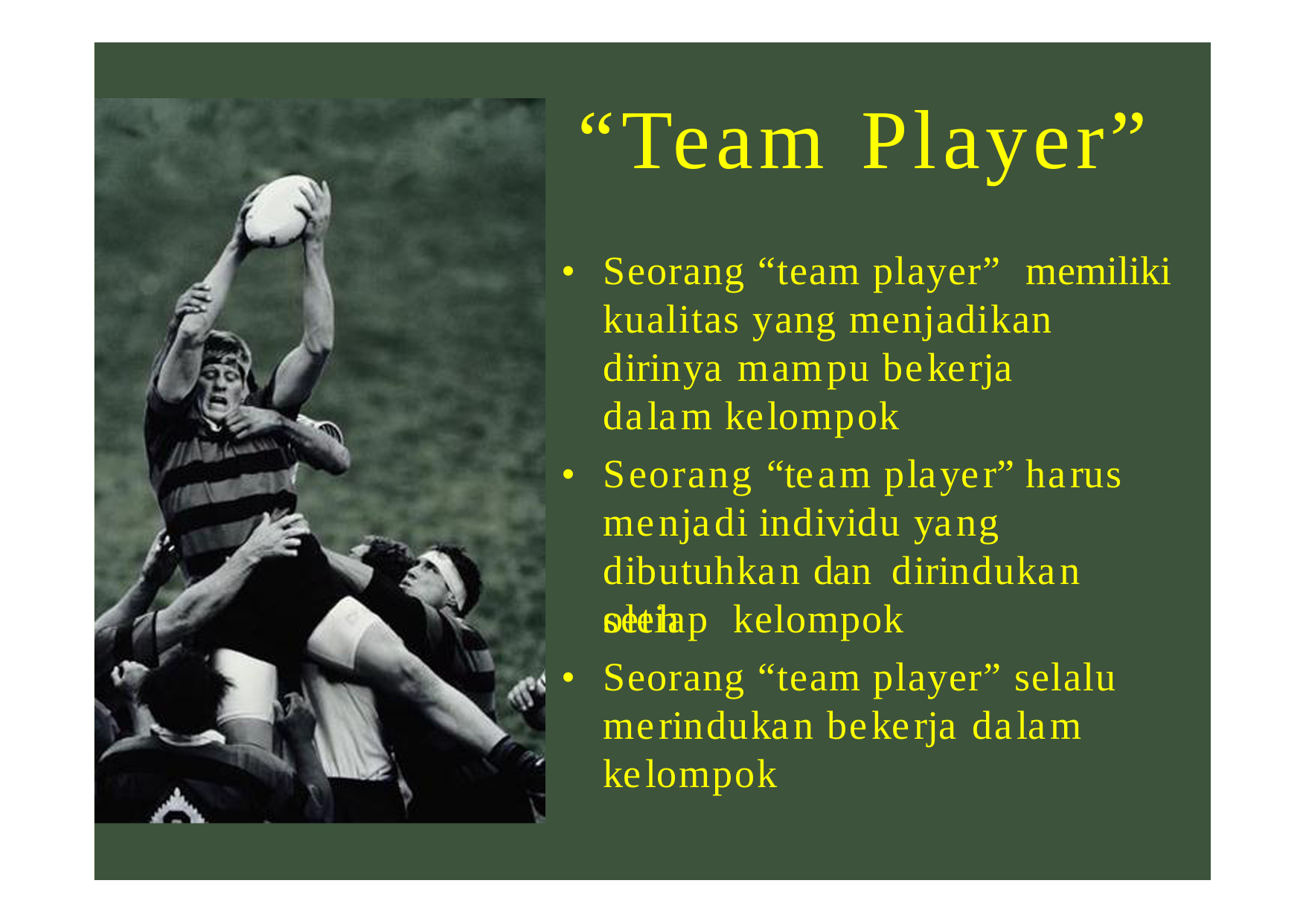

“Team
Player”
•
Seorang “team player”
memiliki
kualitas yang menjadikan
dirinya mampu bekerja dalam kelompok
Seorang “team player” harus menjadi individu yang dibutuhkan dan  dirindukan oleh
•
setiap
kelompok
•
Seorang “team player” selalu
merindukan bekerja dalam kelompok